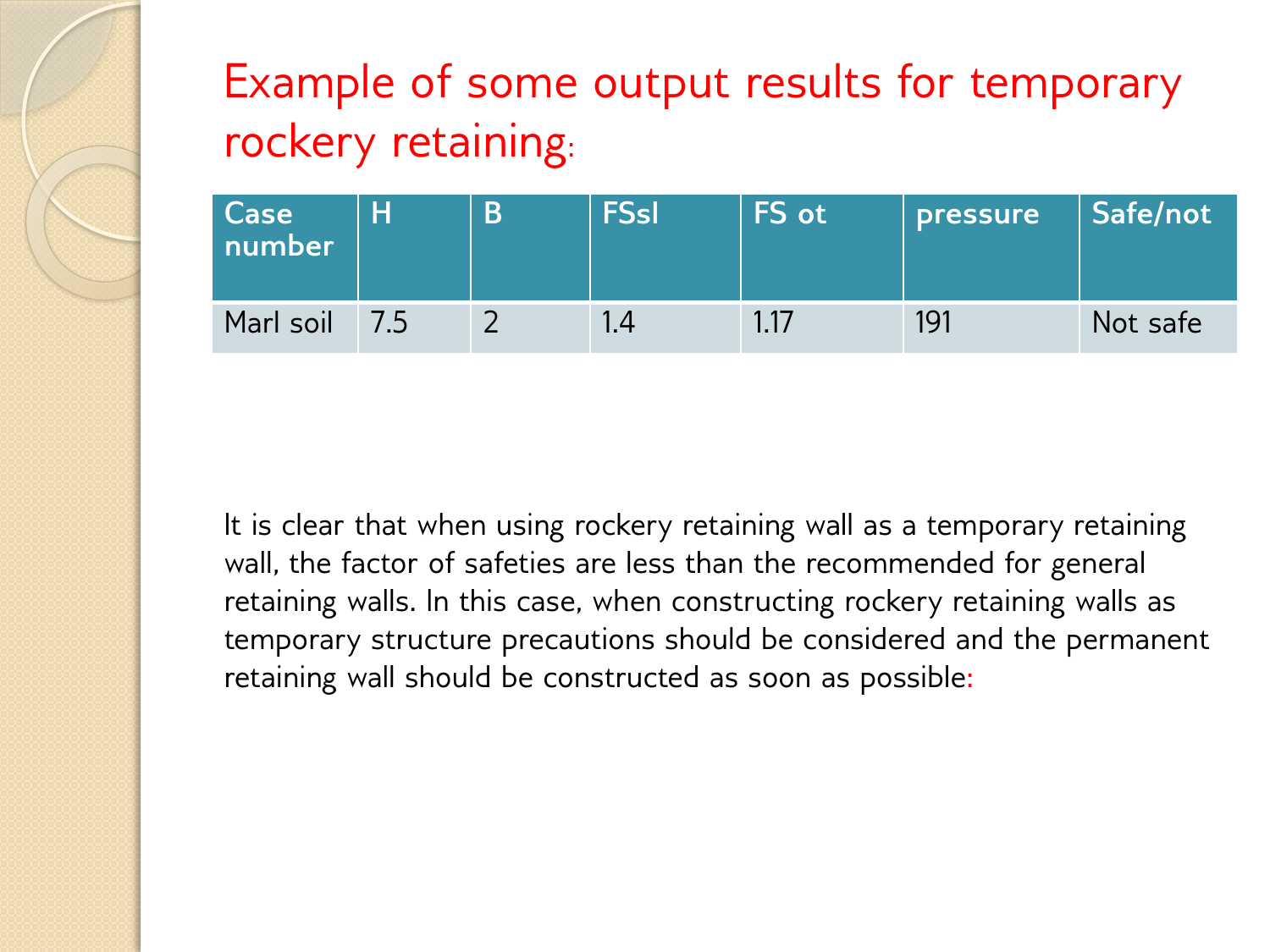

Example of some output results for temporary rockery retaining:
| Case number | H | B | FSsl | FS ot | pressure | Safe/not |
| --- | --- | --- | --- | --- | --- | --- |
| Marl soil | 7.5 | 2 | 1.4 | 1.17 | 191 | Not safe |
It is clear that when using rockery retaining wall as a temporary retaining wall, the factor of safeties are less than the recommended for general retaining walls. In this case, when constructing rockery retaining walls as temporary structure precautions should be considered and the permanent retaining wall should be constructed as soon as possible: